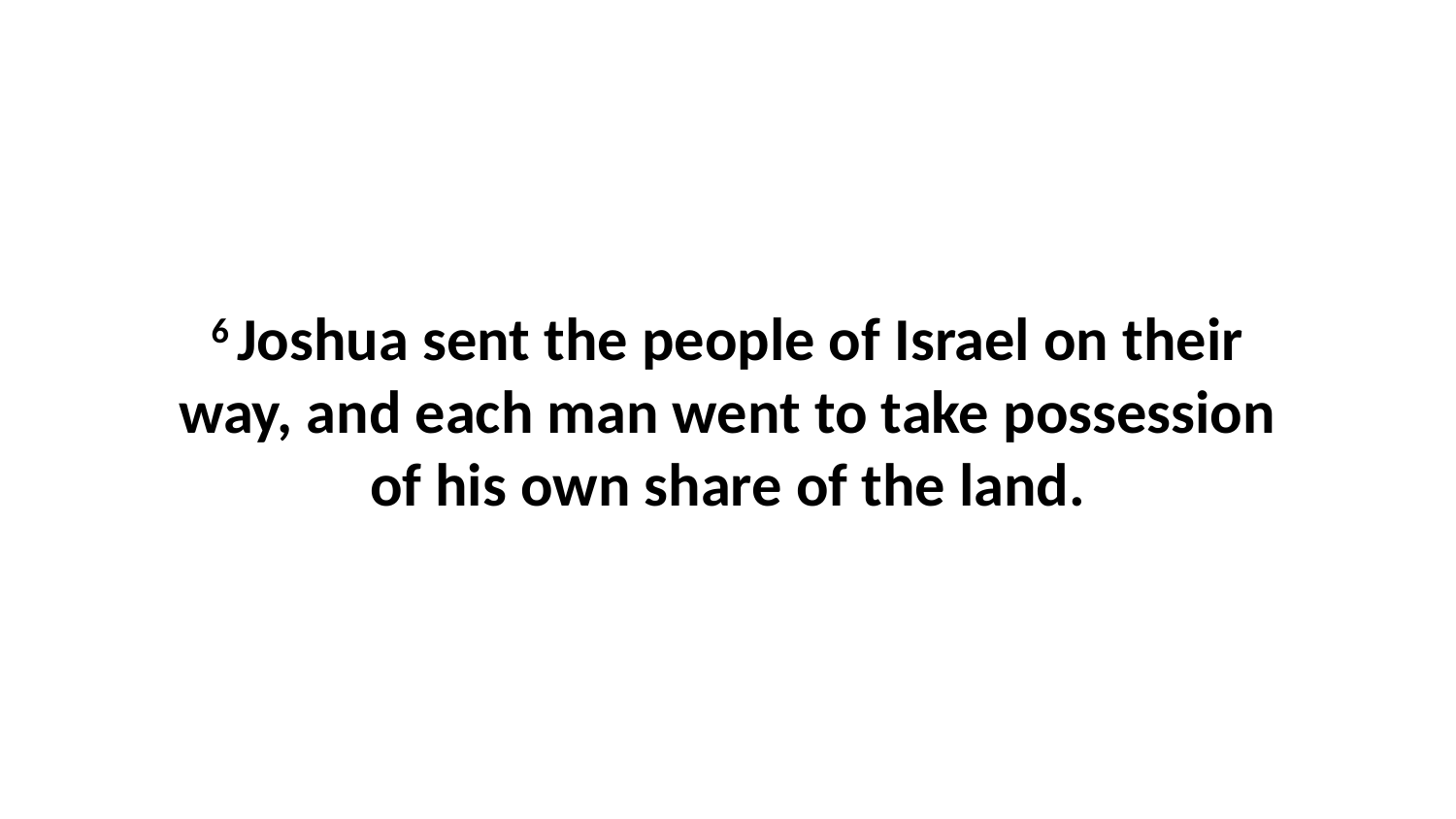

6 Joshua sent the people of Israel on their way, and each man went to take possession of his own share of the land.